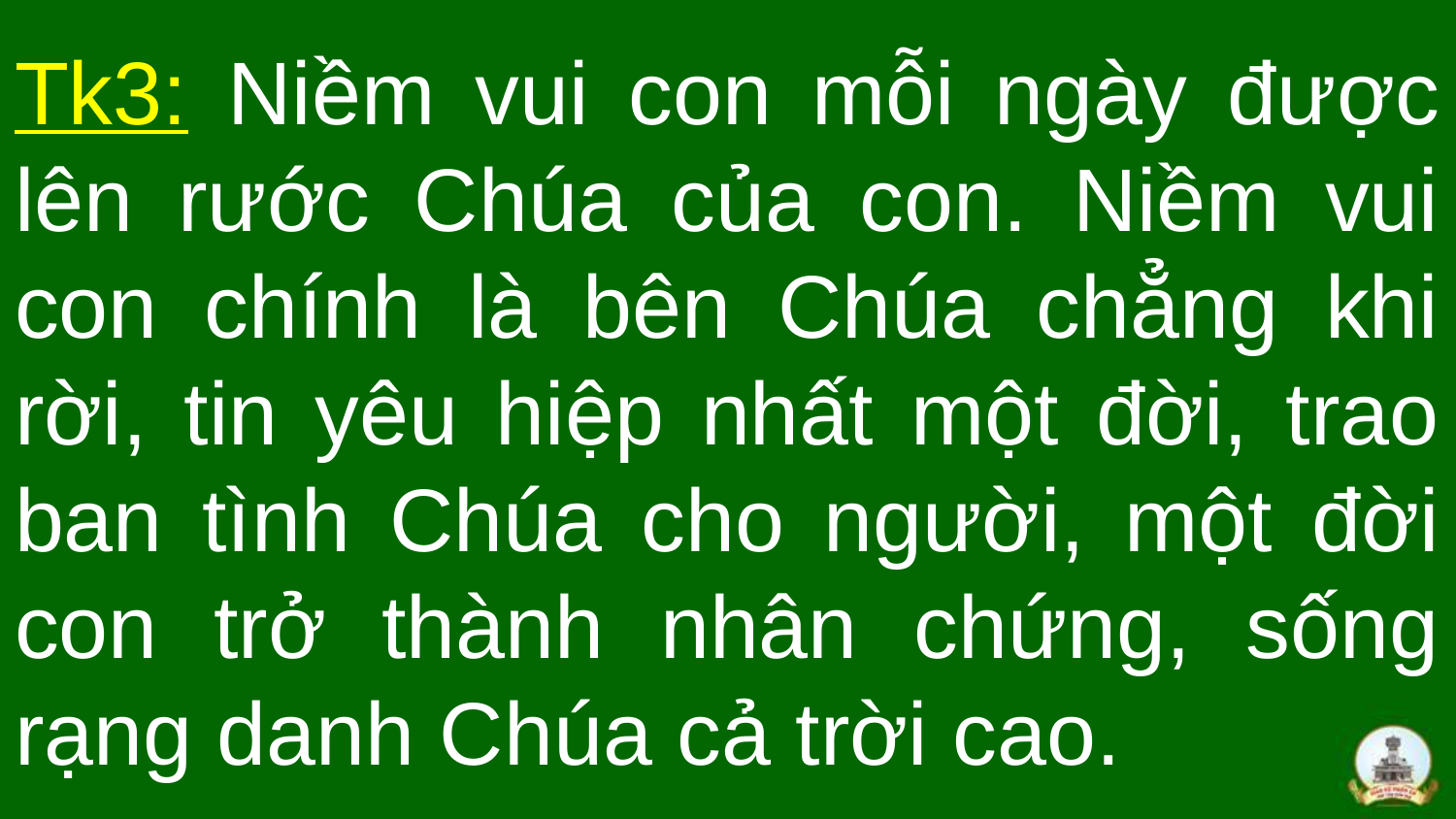

# Tk3: Niềm vui con mỗi ngày được lên rước Chúa của con. Niềm vui con chính là bên Chúa chẳng khi rời, tin yêu hiệp nhất một đời, trao ban tình Chúa cho người, một đời con trở thành nhân chứng, sống rạng danh Chúa cả trời cao.